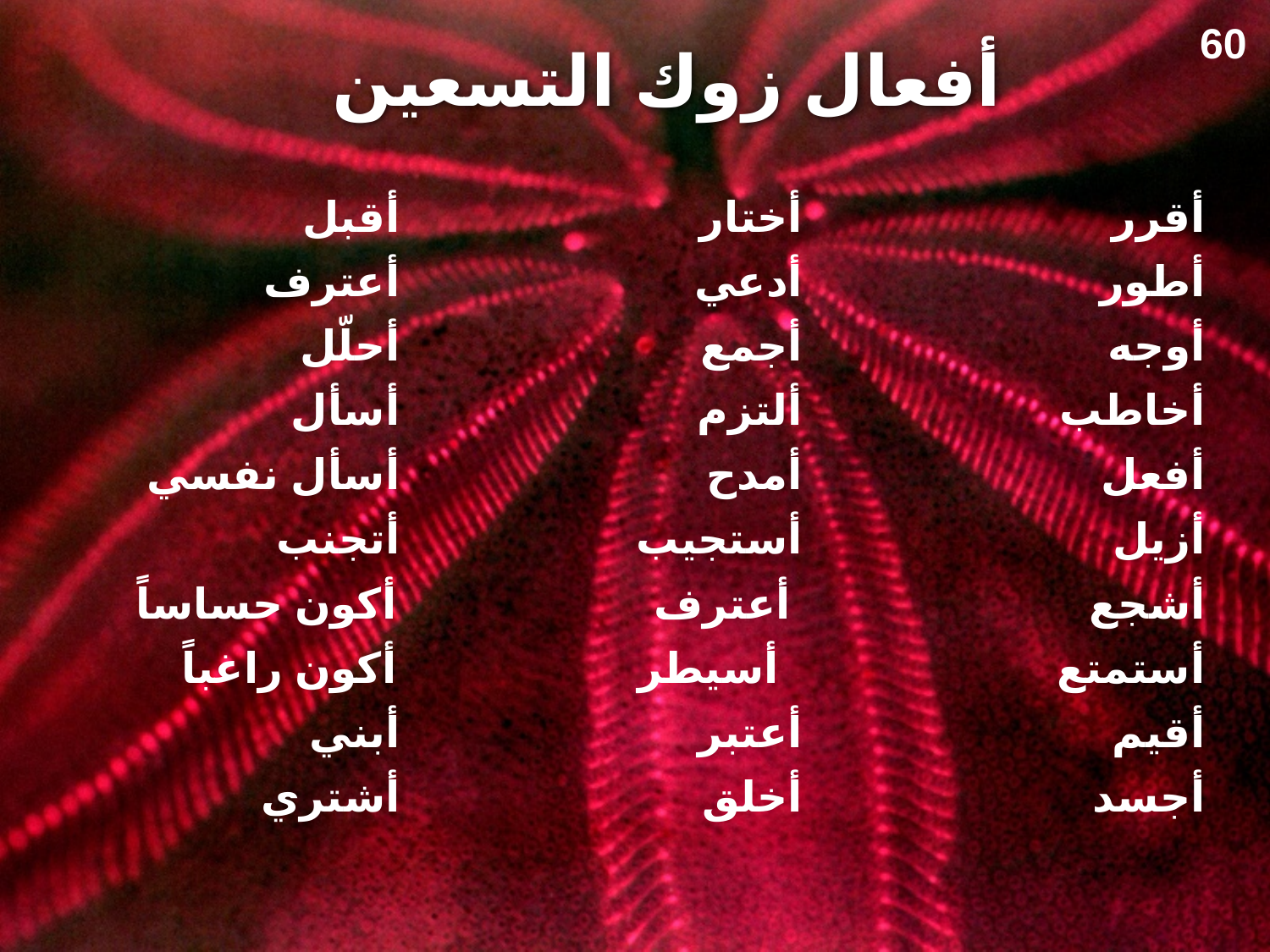

60
# أفعال زوك التسعين
| أقبل | أختار | أقرر |
| --- | --- | --- |
| أعترف | أدعي | أطور |
| أحلّل | أجمع | أوجه |
| أسأل | ألتزم | أخاطب |
| أسأل نفسي | أمدح | أفعل |
| أتجنب | أستجيب | أزيل |
| أكون حساساً | أعترف | أشجع |
| أكون راغباً | أسيطر | أستمتع |
| أبني | أعتبر | أقيم |
| أشتري | أخلق | أجسد |